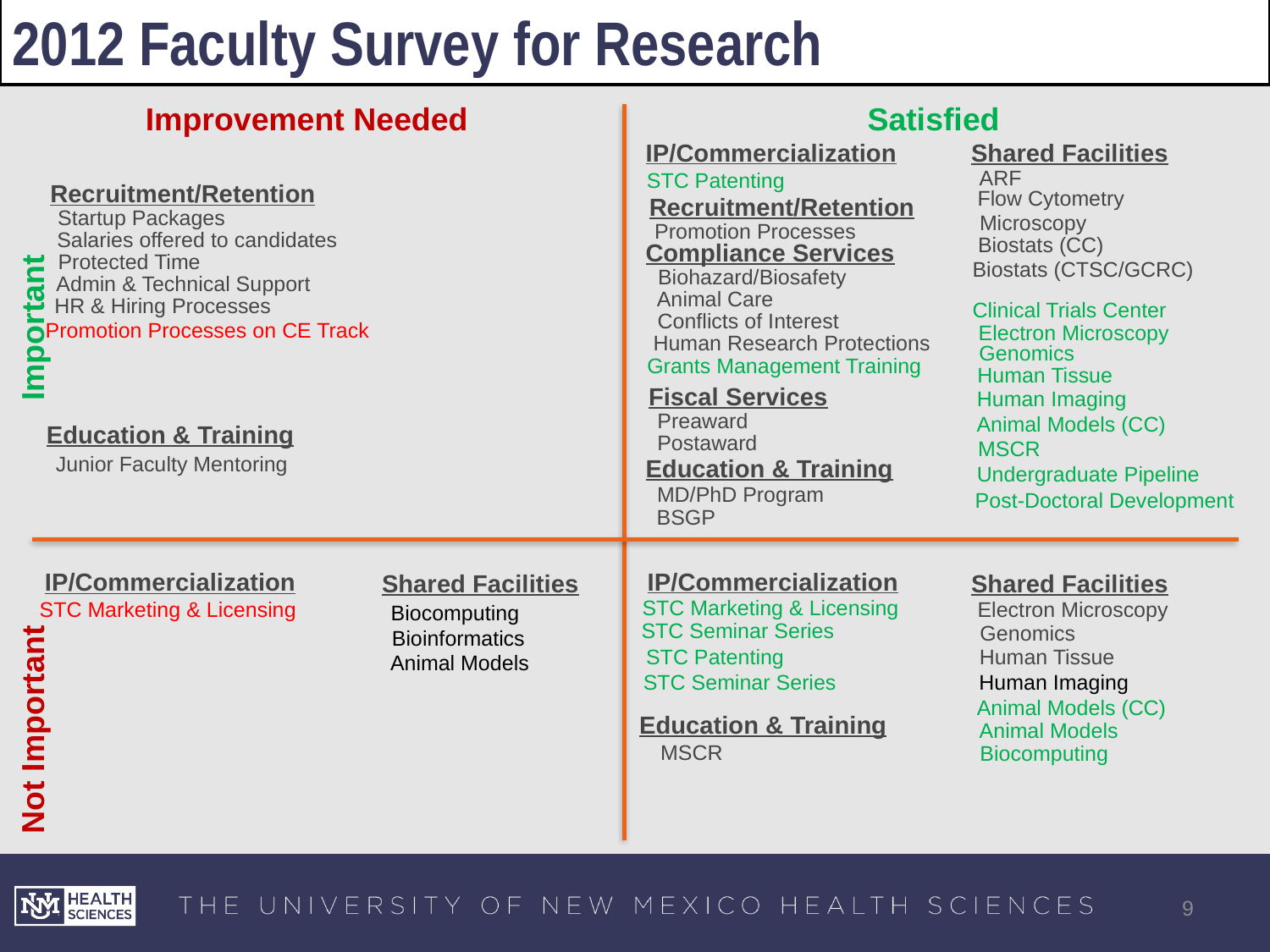

2012 Faculty Survey for Research
Improvement Needed
Satisfied
IP/Commercialization
Shared Facilities
ARF
Flow Cytometry
Microscopy
Biostats (CC)
Biostats (CTSC/GCRC)
STC Patenting
Recruitment/Retention
Startup Packages
Salaries offered to candidates
Protected Time
Admin & Technical Support
HR & Hiring Processes
Recruitment/Retention
Promotion Processes
Compliance Services
Biohazard/Biosafety
Animal Care
Conflicts of Interest
Human Research Protections
Clinical Trials Center
Important
Promotion Processes on CE Track
Electron Microscopy
Genomics
Grants Management Training
Human Tissue
Fiscal Services
Preaward
Postaward
Human Imaging
Animal Models (CC)
Education & Training
Junior Faculty Mentoring
MSCR
Education & Training
MD/PhD Program
BSGP
Undergraduate Pipeline
Post-Doctoral Development
IP/Commercialization
IP/Commercialization
Shared Facilities
Shared Facilities
STC Marketing & Licensing
STC Marketing & Licensing
Electron Microscopy
Biocomputing
STC Seminar Series
Genomics
Bioinformatics
STC Patenting
Human Tissue
Animal Models
STC Seminar Series
Human Imaging
Animal Models (CC)
Not Important
Education & Training
MSCR
Animal Models
Biocomputing
9